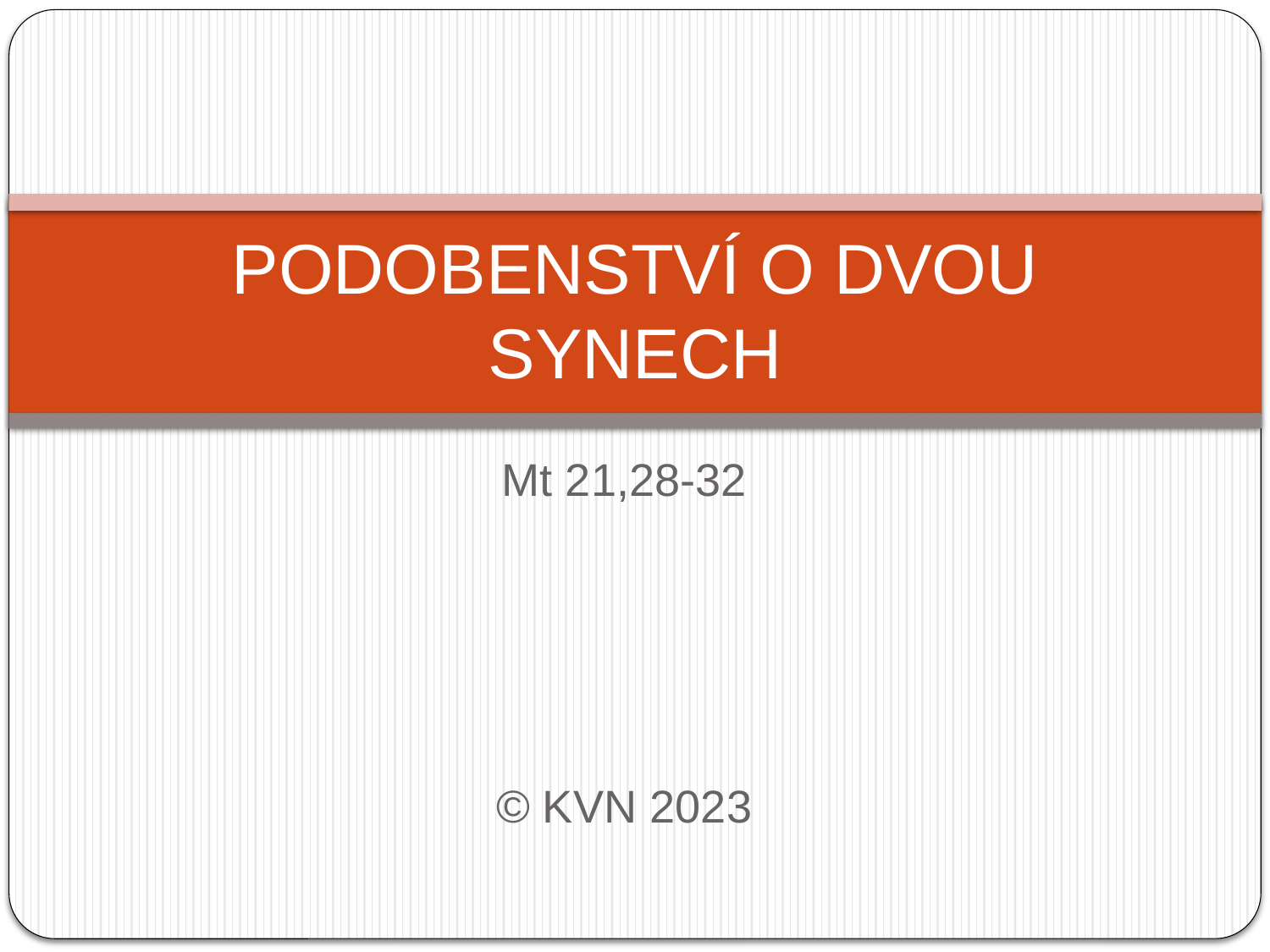

# PODOBENSTVÍ O DVOU SYNECH
Mt 21,28-32

© KVN 2023